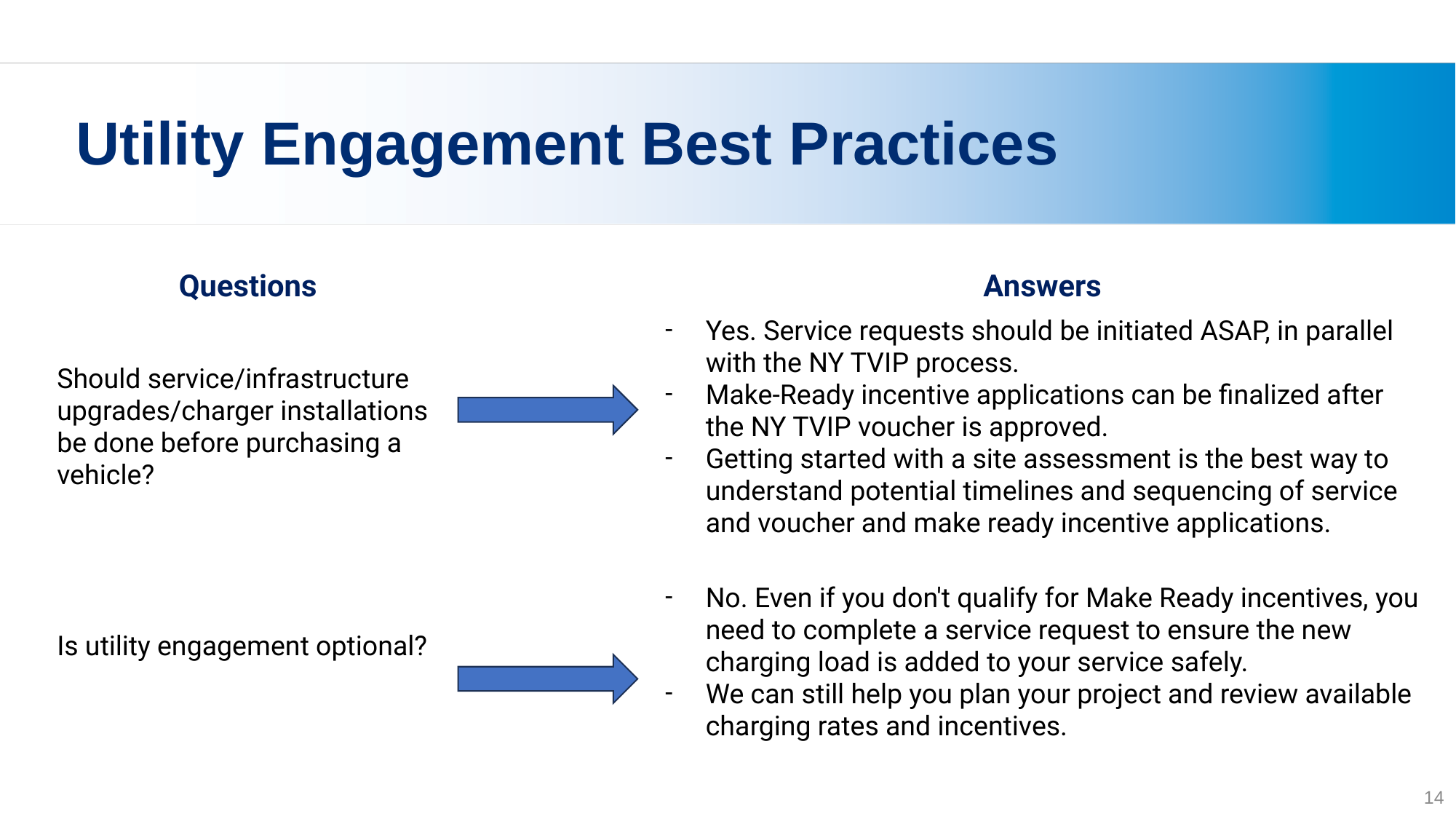

# Utility Engagement Best Practices
| Questions |  | Answers |
| --- | --- | --- |
| Should service/infrastructure upgrades/charger installations be done before purchasing a vehicle? |  | Yes. Service requests should be initiated ASAP, in parallel with the NY TVIP process. Make-Ready incentive applications can be finalized after the NY TVIP voucher is approved. Getting started with a site assessment is the best way to understand potential timelines and sequencing of service and voucher and make ready incentive applications. |
| Is utility engagement optional? |  | No. Even if you don't qualify for Make Ready incentives, you need to complete a service request to ensure the new charging load is added to your service safely. We can still help you plan your project and review available charging rates and incentives. |

14